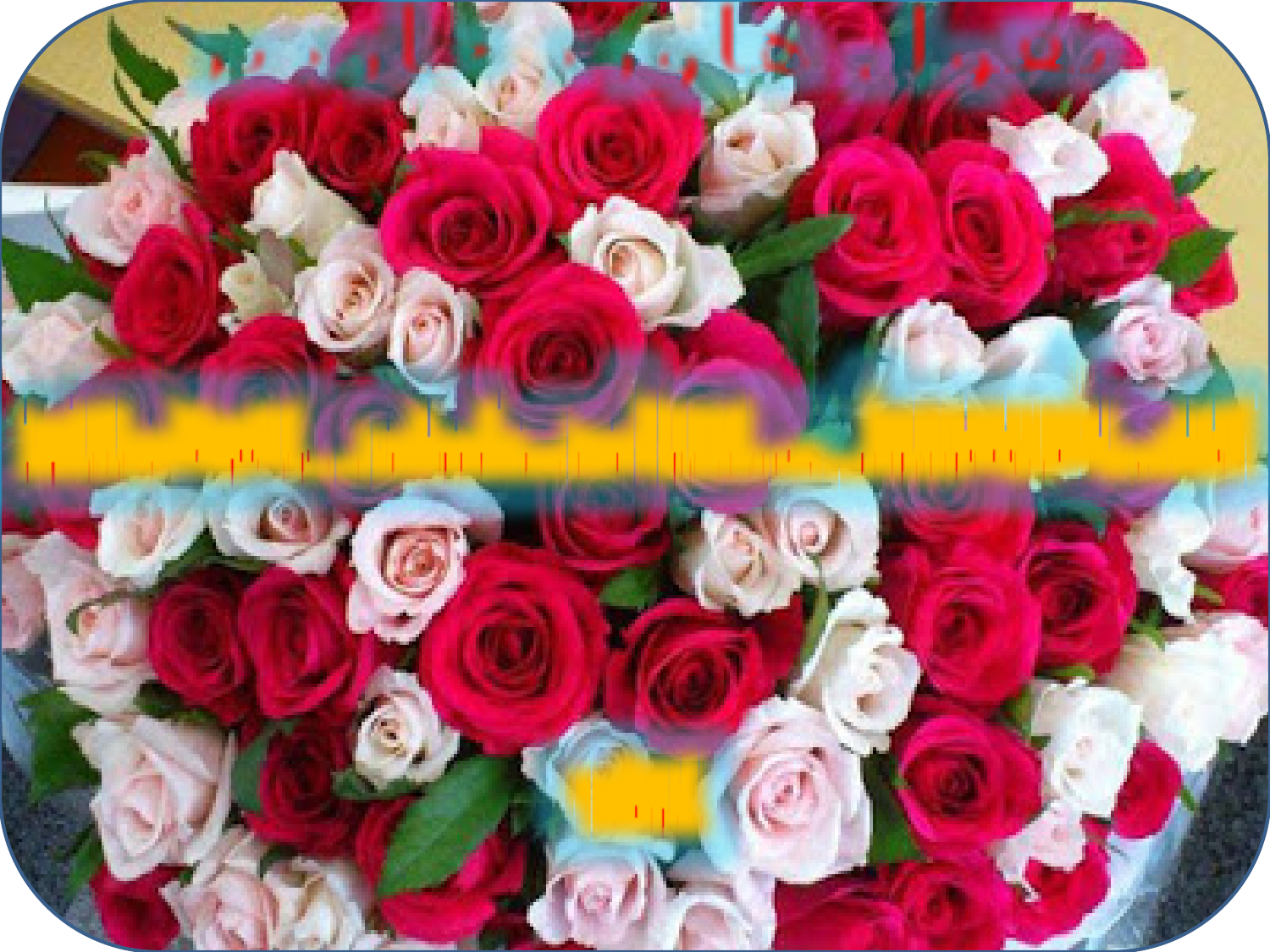

يقول هاورد جاردنر:
 (لوكان لنا جميعا نفس النوع من الدماغ وكان هناك نوع واحد من الذكاء عندها سيتعلم الجميع نفس الأشياء بنفس الطريقة ونقيمهم بالطريقة ذاتها أيضا ولكن عندما ندرك أن الأشخاص عقولهم مختلفة تماما ولديهم نقاط قوة  متعددة  فالبعض يجيدون التفكير المكاني والبعض يجيدون اللغات والبعض منطقيين للغاية والبعض الآخر يتعلمون من خلال الأنشطة إنهم بحاجة للاستكشاف وتجربة الأشياء وعندها ندرك أن تعليمهم وتقويمهم يكون مختلف ومع ذلك يتعامل
المعلم مع الجميع بطريقة متساوية وهذا يعتبر تعليم غير عادل) .
#
جهيرة مخالفية مفتش بيداغوجي مقاطعة اولاد رشاش2 ولاية خنشلة